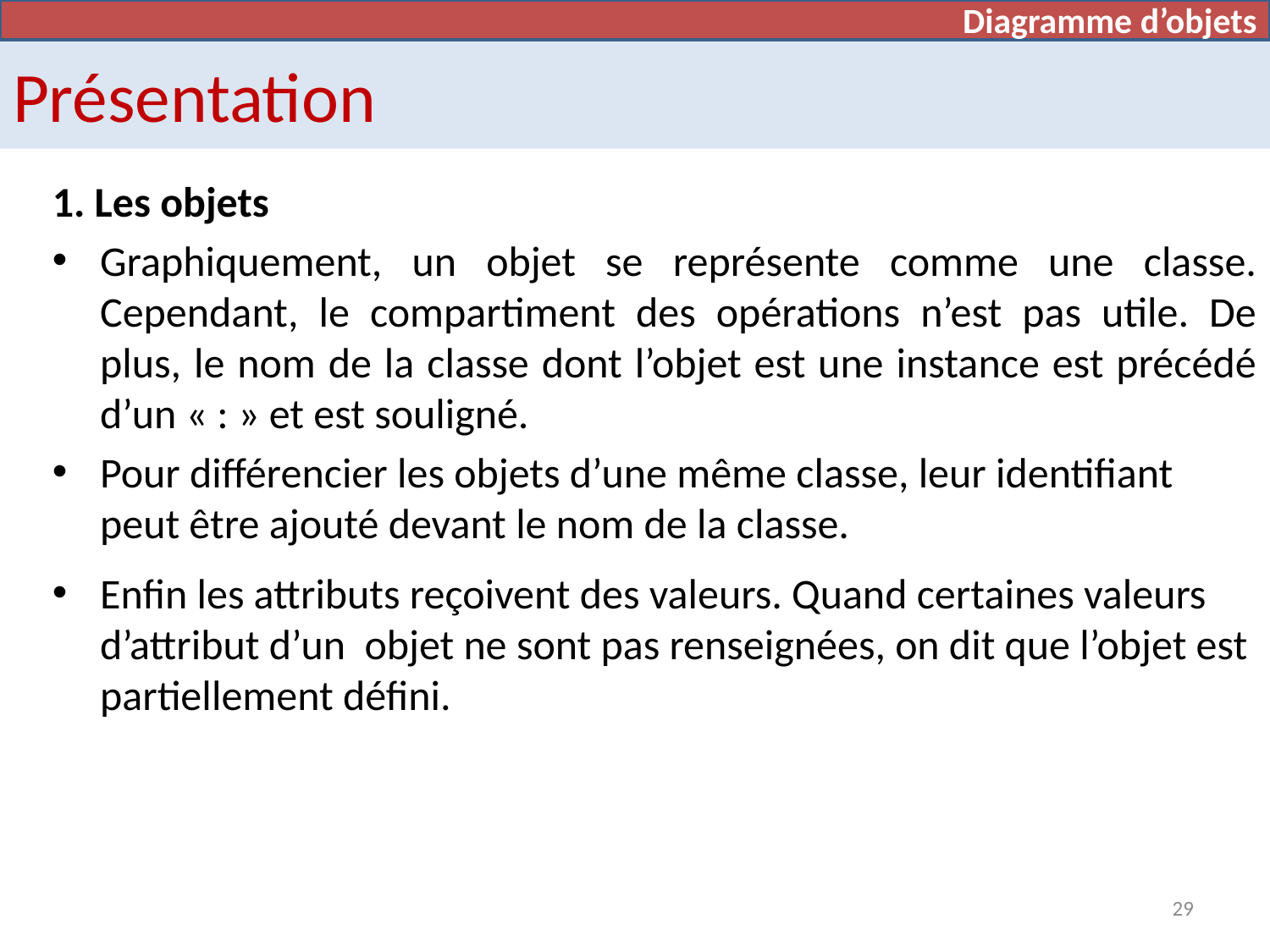

Diagramme de cas d’utilisation
Diagramme d’objets
# Présentation
1. Les objets
Graphiquement, un objet se représente comme une classe. Cependant, le compartiment des opérations n’est pas utile. De plus, le nom de la classe dont l’objet est une instance est précédé d’un « : » et est souligné.
Pour différencier les objets d’une même classe, leur identifiant peut être ajouté devant le nom de la classe.
Enfin les attributs reçoivent des valeurs. Quand certaines valeurs d’attribut d’un  objet ne sont pas renseignées, on dit que l’objet est partiellement défini.

29